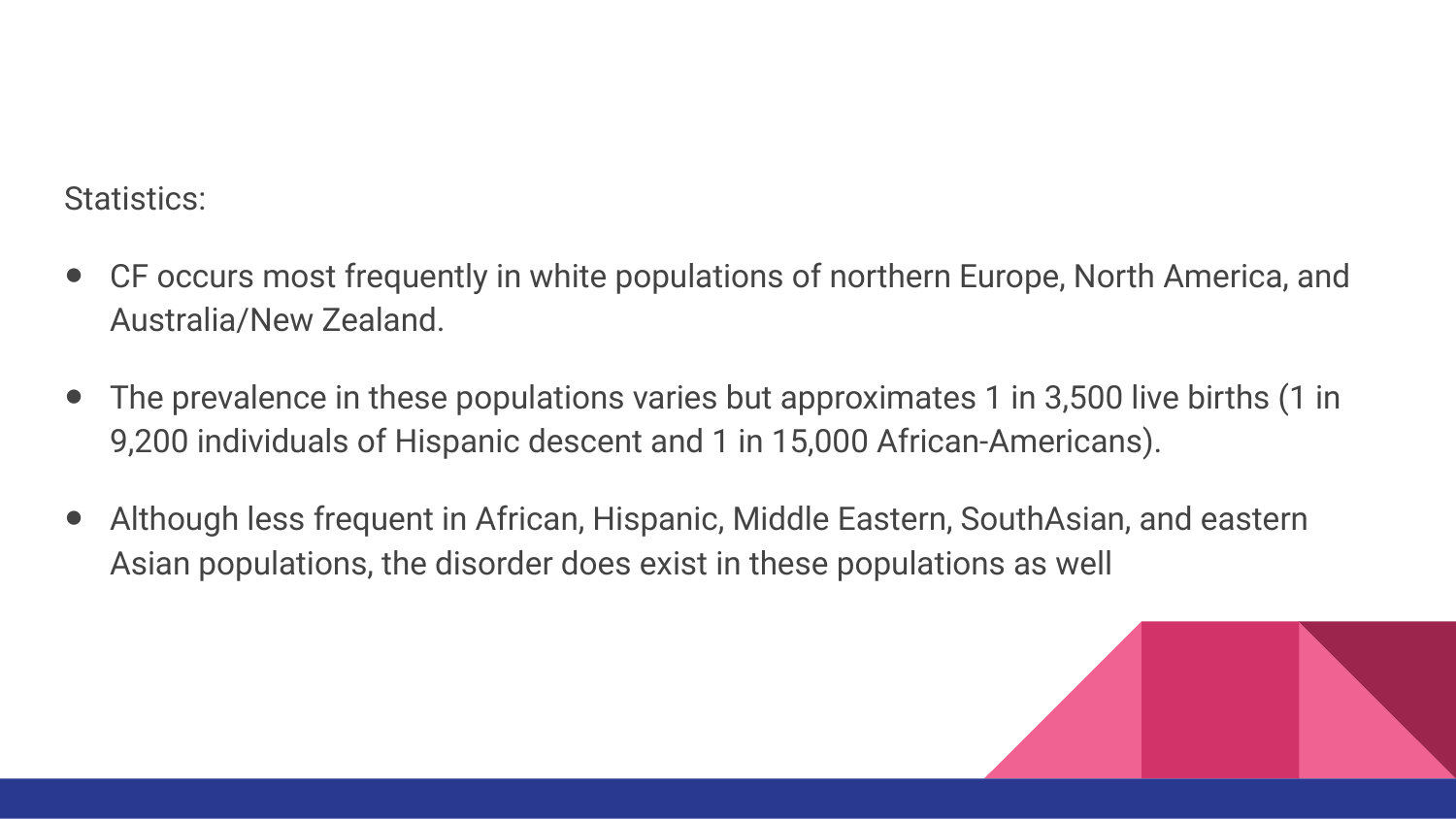

Statistics:
CF occurs most frequently in white populations of northern Europe, North America, and Australia/New Zealand.
The prevalence in these populations varies but approximates 1 in 3,500 live births (1 in 9,200 individuals of Hispanic descent and 1 in 15,000 African-Americans).
Although less frequent in African, Hispanic, Middle Eastern, SouthAsian, and eastern Asian populations, the disorder does exist in these populations as well